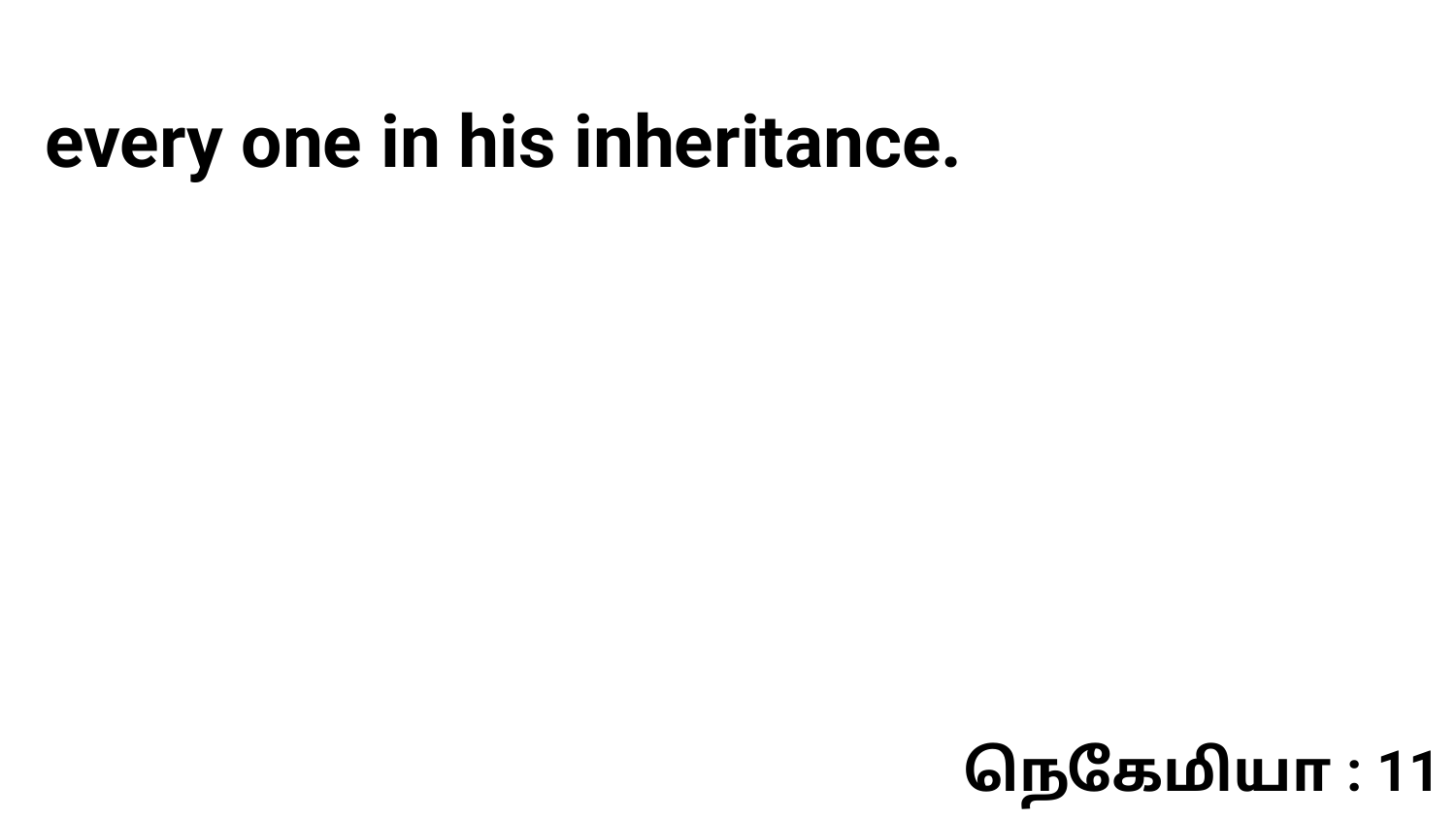

every one in his inheritance.
நெகேமியா : 11